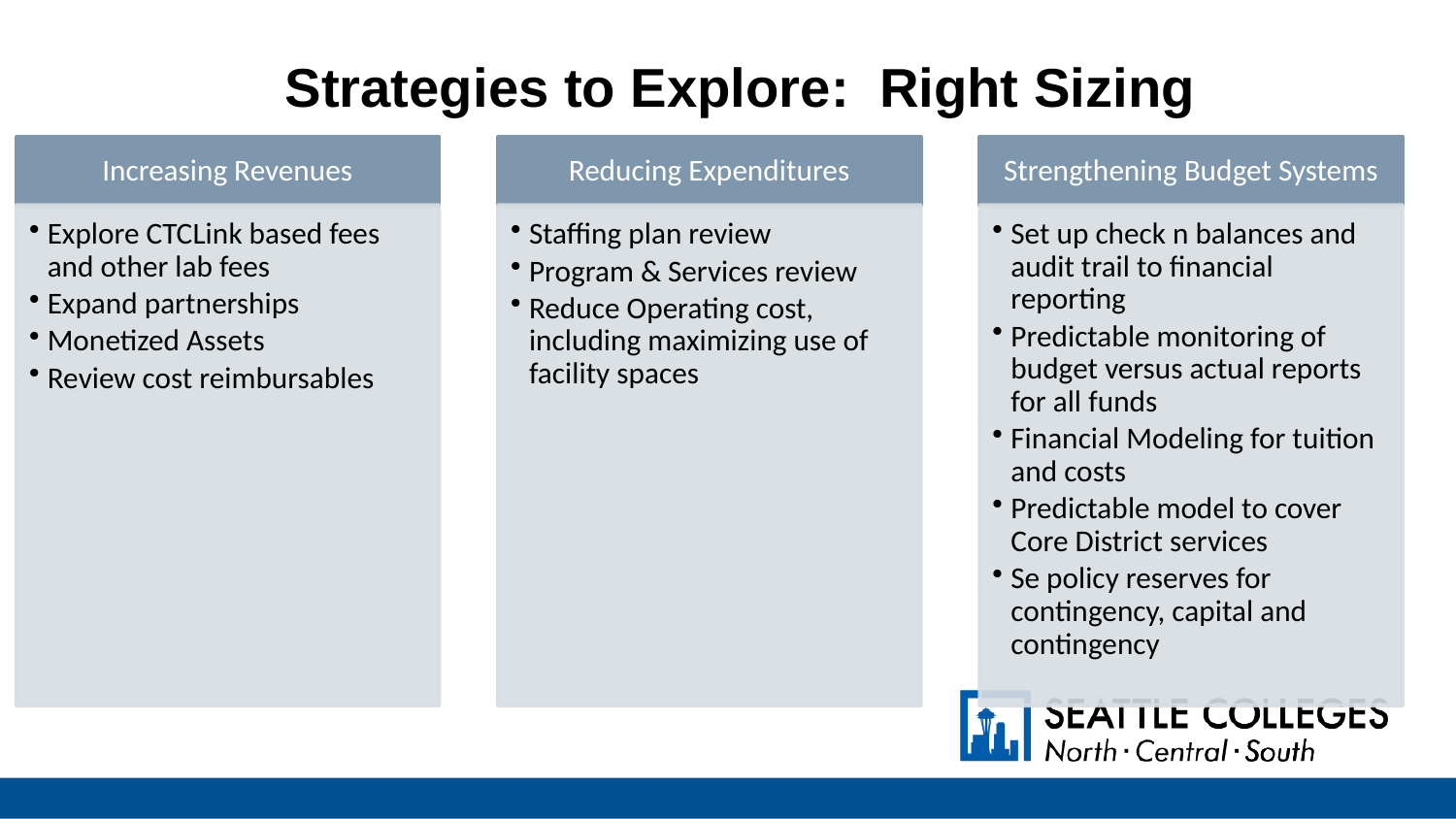

Strategies to Explore:  Right Sizing
Increasing Revenues
Explore CTCLink based fees and other lab fees
Expand partnerships
Monetized Assets
Review cost reimbursables
Reducing Expenditures
Staffing plan review
Program & Services review
Reduce Operating cost, including maximizing use of facility spaces
Strengthening Budget Systems
Set up check n balances and audit trail to financial reporting
Predictable monitoring of budget versus actual reports for all funds
Financial Modeling for tuition and costs
Predictable model to cover Core District services
Se policy reserves for contingency, capital and contingency